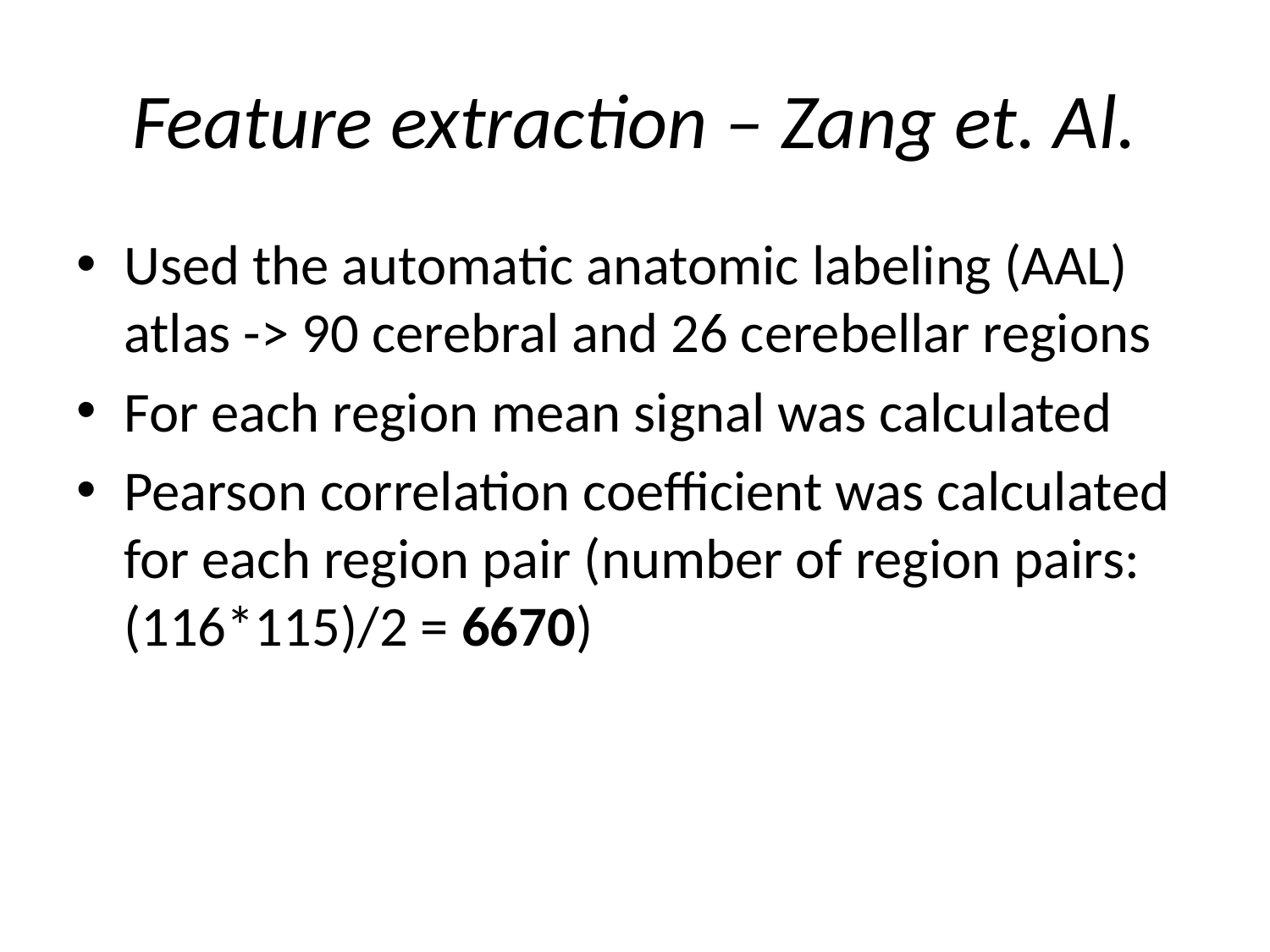

# Feature extraction – Zang et. Al.
Used the automatic anatomic labeling (AAL) atlas -> 90 cerebral and 26 cerebellar regions
For each region mean signal was calculated
Pearson correlation coefficient was calculated for each region pair (number of region pairs: (116*115)/2 = 6670)